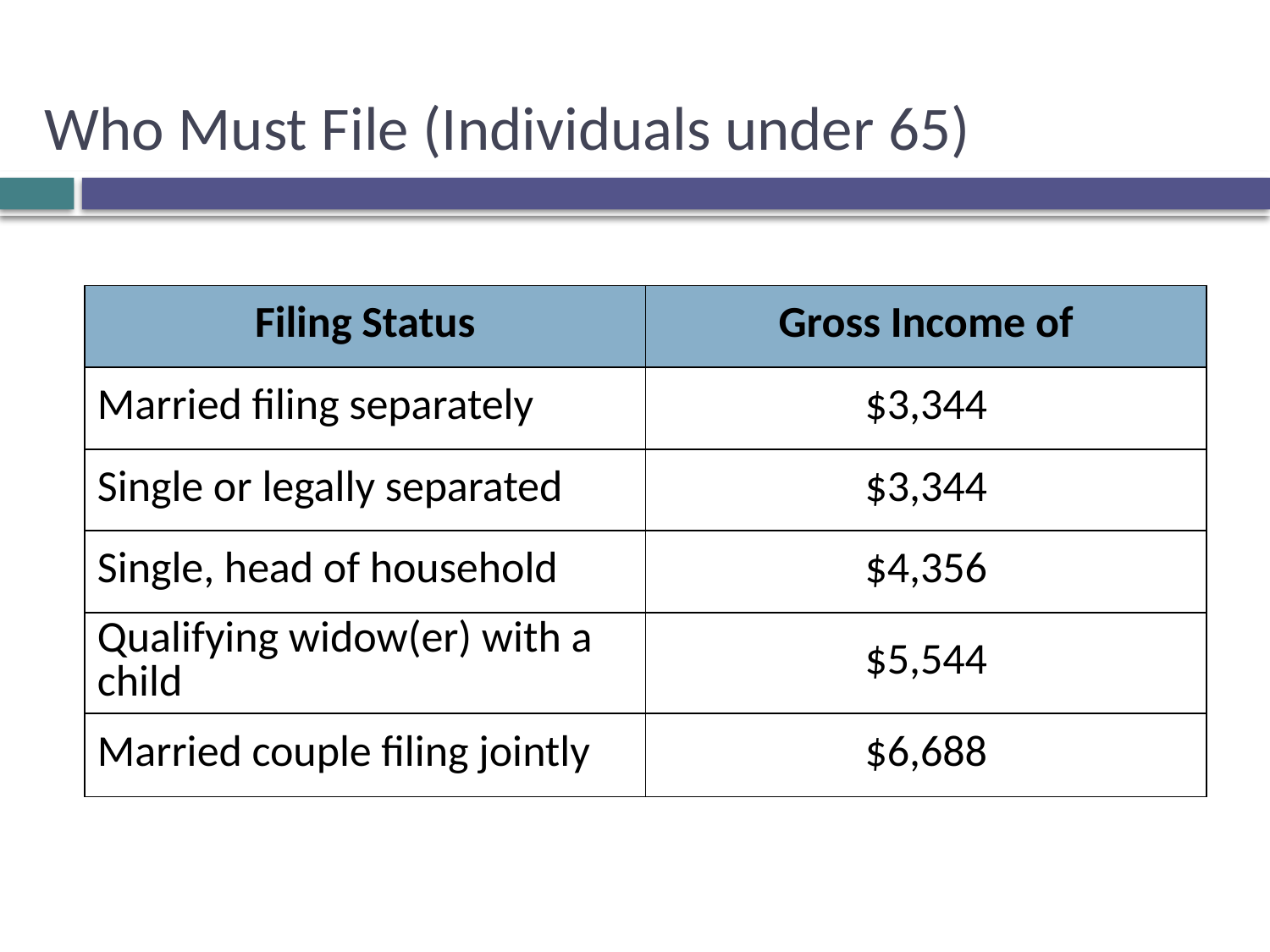

Who Must File (Individuals under 65)
| Filing Status | Gross Income of |
| --- | --- |
| Married filing separately | $3,344 |
| Single or legally separated | $3,344 |
| Single, head of household | $4,356 |
| Qualifying widow(er) with a child | $5,544 |
| Married couple filing jointly | $6,688 |